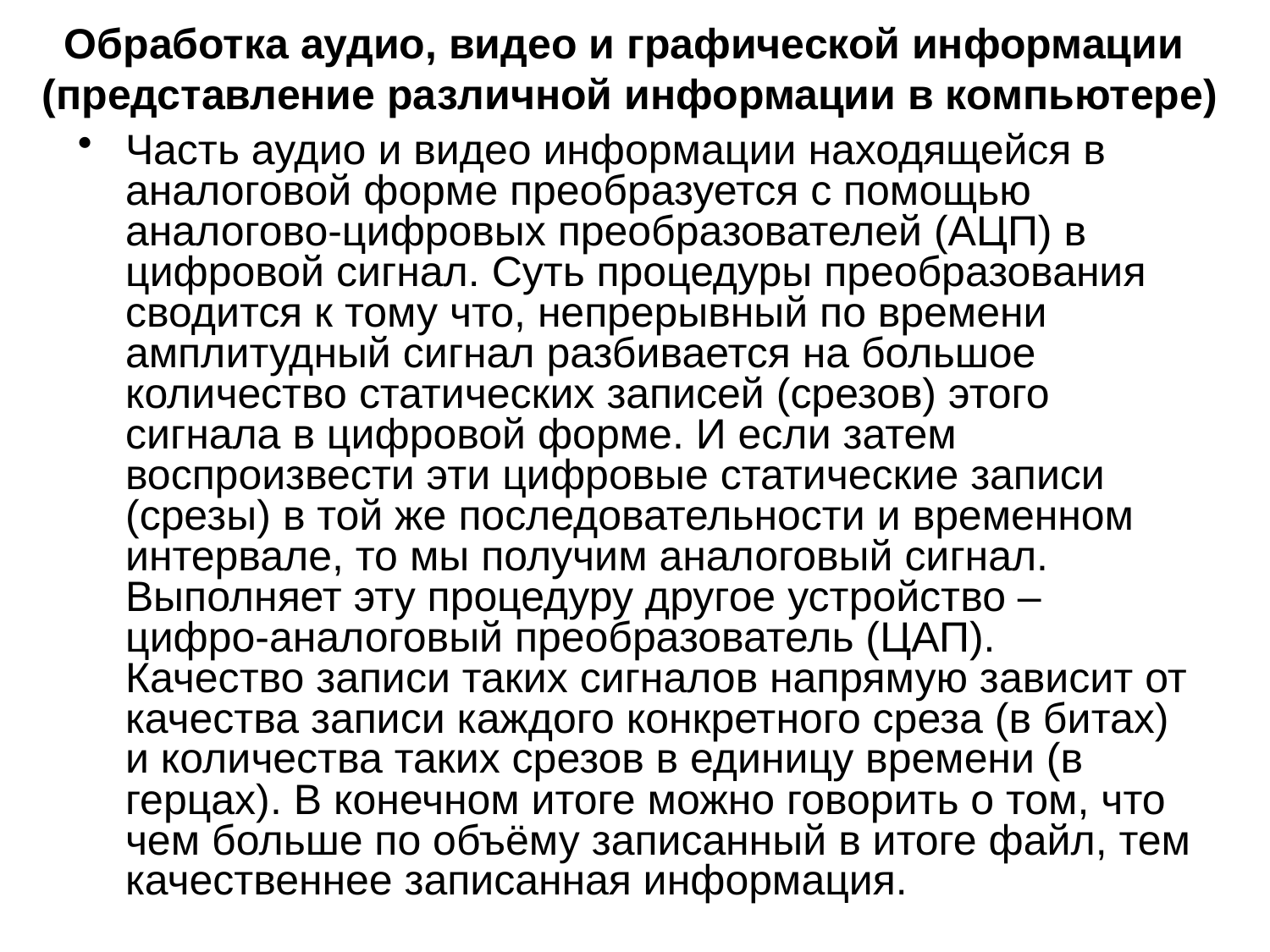

# Обработка аудио, видео и графической информации (представление различной информации в компьютере)
Часть аудио и видео информации находящейся в аналоговой форме преобразуется с помощью аналогово-цифровых преобразователей (АЦП) в цифровой сигнал. Суть процедуры преобразования сводится к тому что, непрерывный по времени амплитудный сигнал разбивается на большое количество статических записей (срезов) этого сигнала в цифровой форме. И если затем воспроизвести эти цифровые статические записи (срезы) в той же последовательности и временном интервале, то мы получим аналоговый сигнал. Выполняет эту процедуру другое устройство – цифро-аналоговый преобразователь (ЦАП).  Качество записи таких сигналов напрямую зависит от качества записи каждого конкретного среза (в битах) и количества таких срезов в единицу времени (в герцах). В конечном итоге можно говорить о том, что чем больше по объёму записанный в итоге файл, тем качественнее записанная информация.